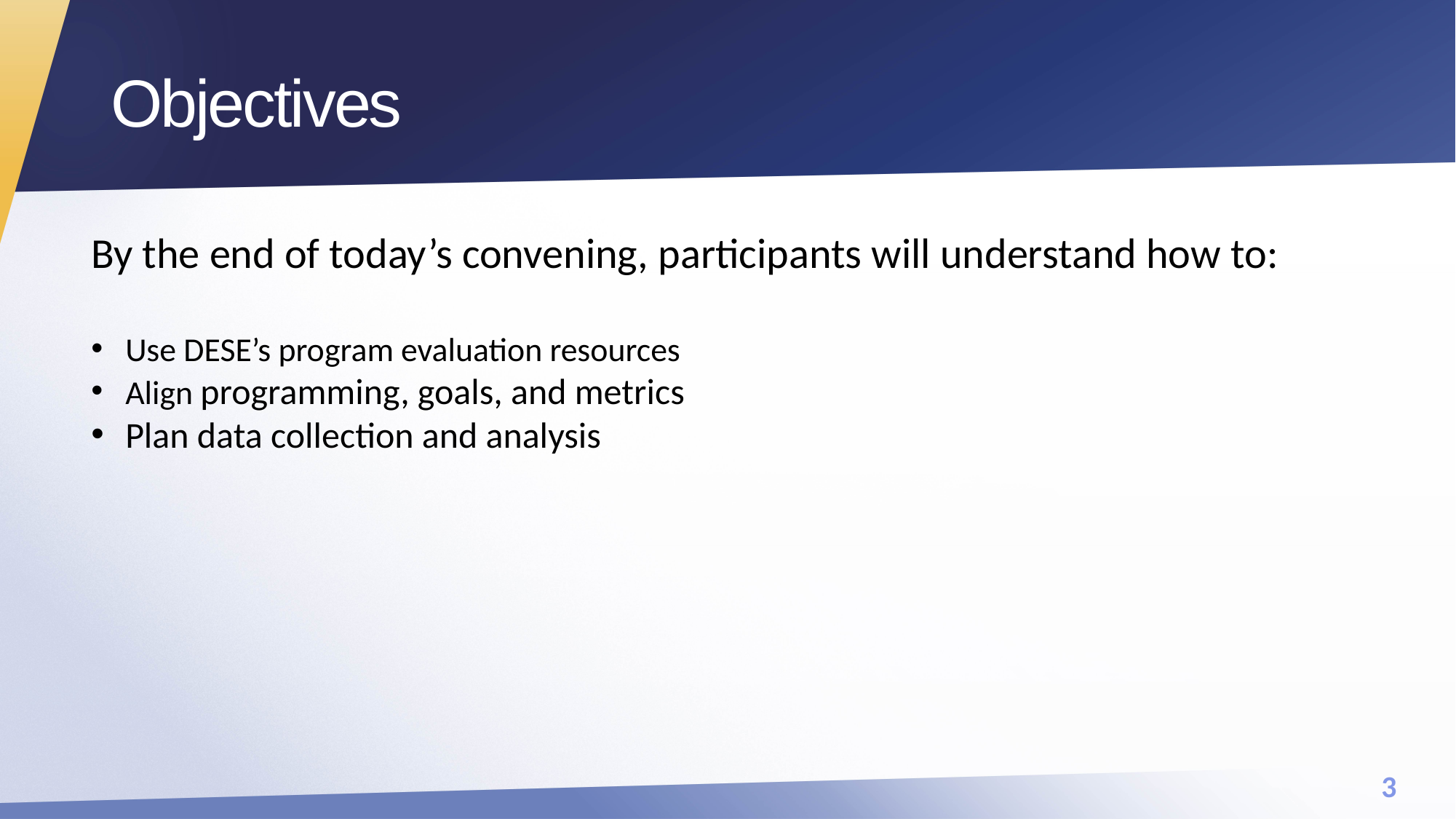

# Objectives

By the end of today’s convening, participants will understand how to:

Use DESE’s program evaluation resources
Align programming, goals, and metrics
Plan data collection and analysis